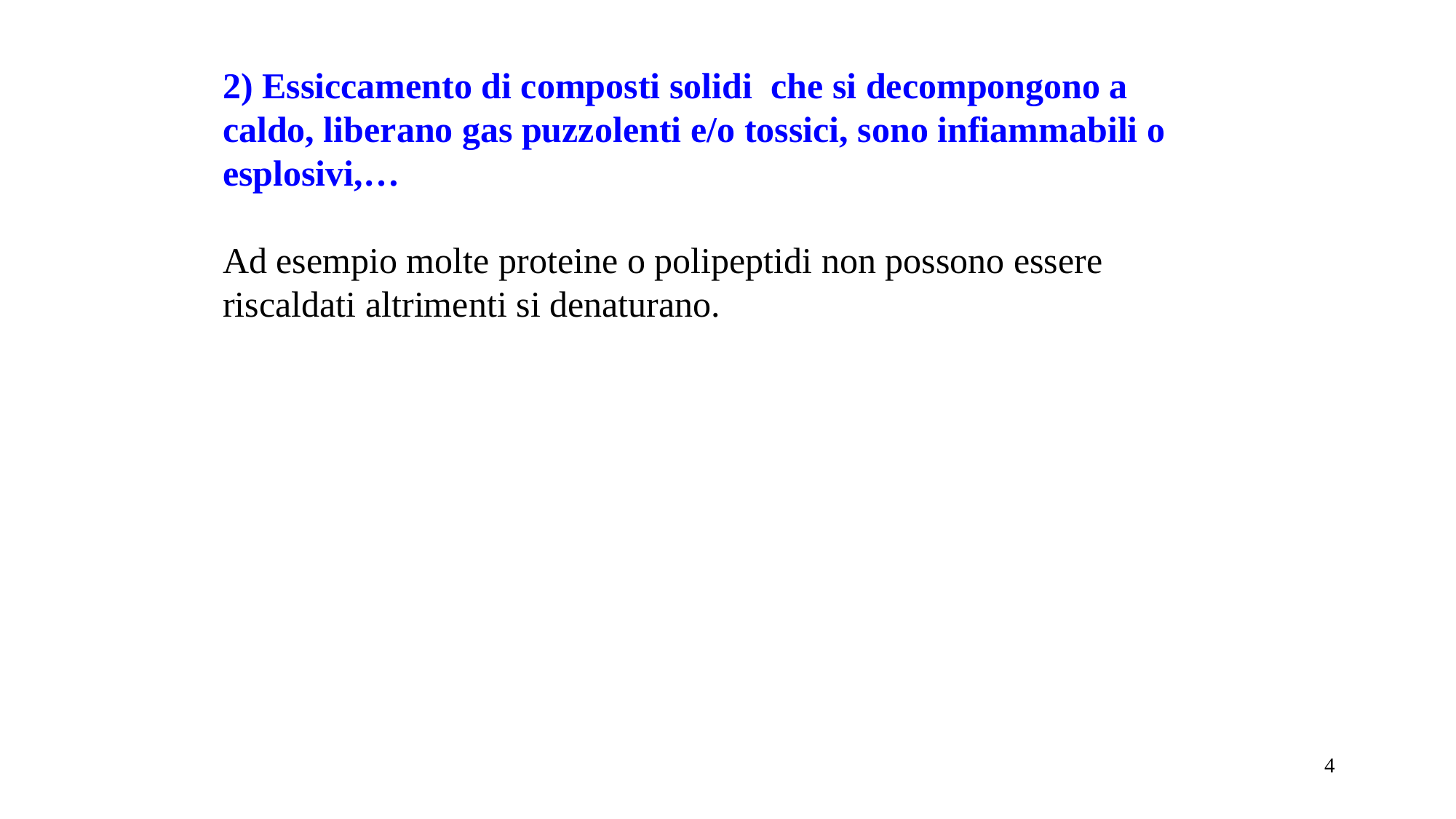

2) Essiccamento di composti solidi  che si decompongono a caldo, liberano gas puzzolenti e/o tossici, sono infiammabili o esplosivi,…

Ad esempio molte proteine o polipeptidi non possono essere riscaldati altrimenti si denaturano.
4